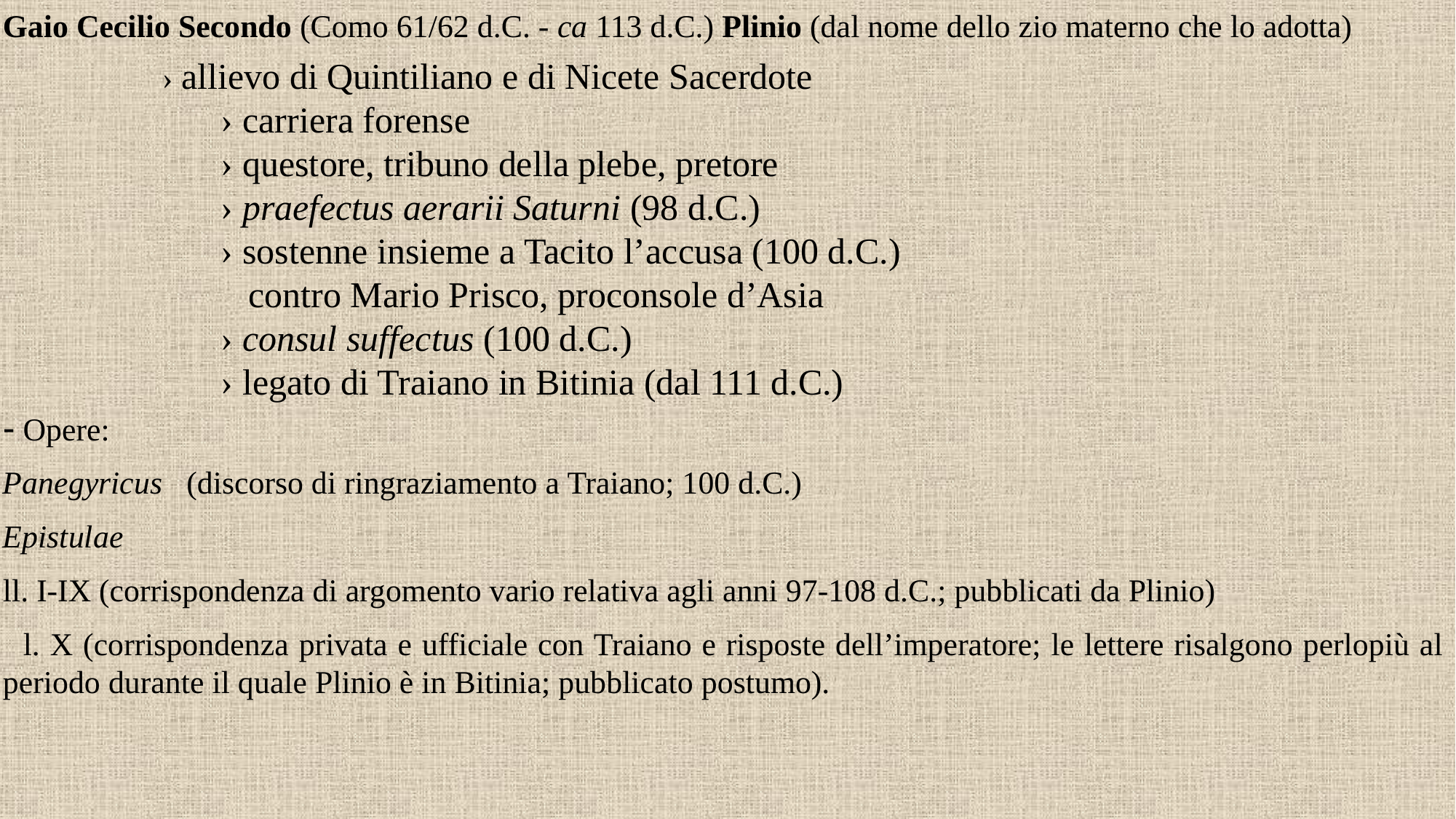

Gaio Cecilio Secondo (Como 61/62 d.C. - ca 113 d.C.) Plinio (dal nome dello zio materno che lo adotta)
                    › allievo di Quintiliano e di Nicete Sacerdote
                        › carriera forense
                        › questore, tribuno della plebe, pretore
                        › praefectus aerarii Saturni (98 d.C.)
                        › sostenne insieme a Tacito l’accusa (100 d.C.)
                           contro Mario Prisco, proconsole d’Asia
                        › consul suffectus (100 d.C.)
                        › legato di Traiano in Bitinia (dal 111 d.C.)
 Opere:
Panegyricus   (discorso di ringraziamento a Traiano; 100 d.C.)
Epistulae
ll. I-IX (corrispondenza di argomento vario relativa agli anni 97-108 d.C.; pubblicati da Plinio)
  l. X (corrispondenza privata e ufficiale con Traiano e risposte dell’imperatore; le lettere risalgono perlopiù al periodo durante il quale Plinio è in Bitinia; pubblicato postumo).